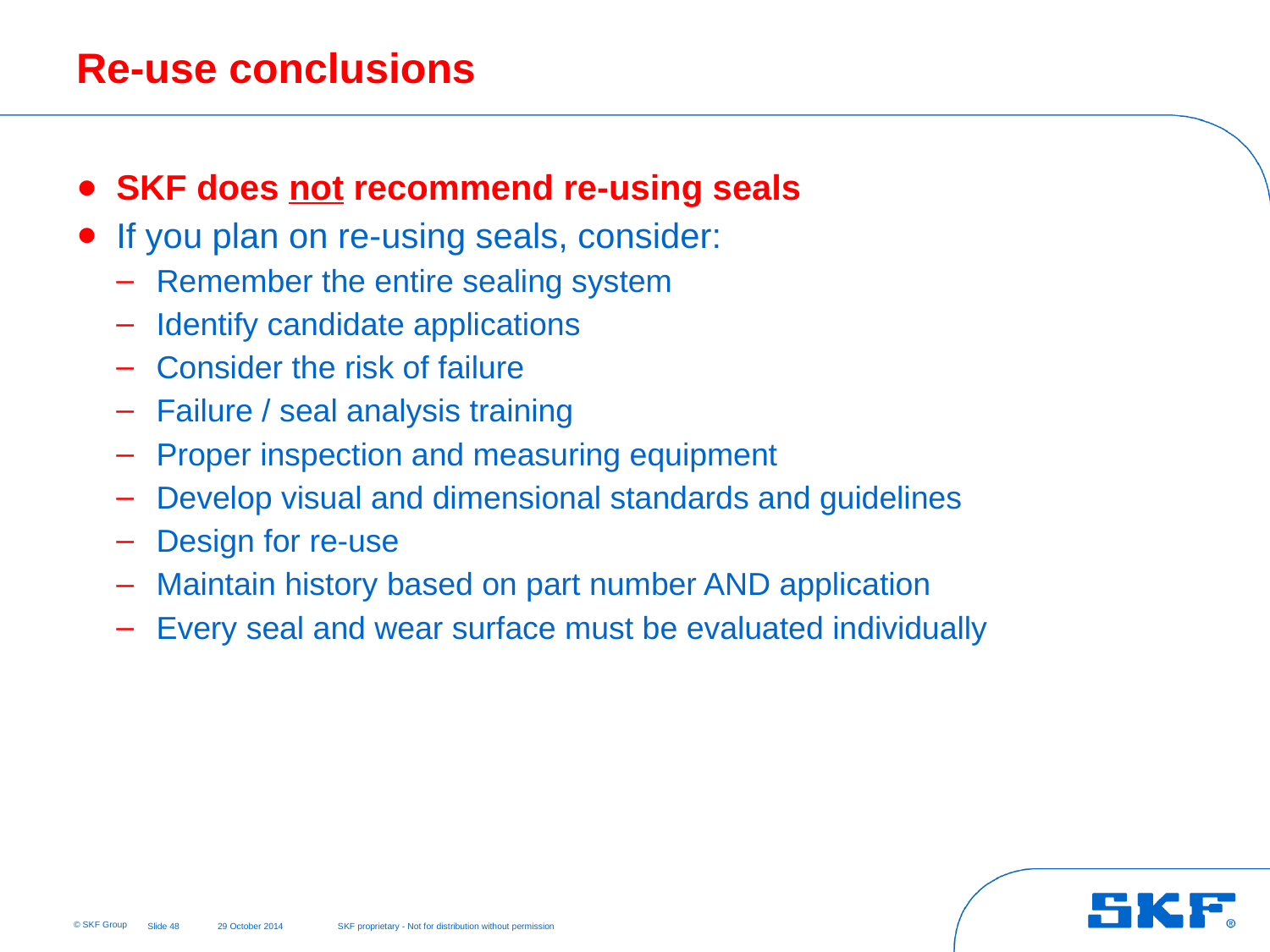

# Re-use conclusions
SKF does not recommend re-using seals
If you plan on re-using seals, consider:
Remember the entire sealing system
Identify candidate applications
Consider the risk of failure
Failure / seal analysis training
Proper inspection and measuring equipment
Develop visual and dimensional standards and guidelines
Design for re-use
Maintain history based on part number AND application
Every seal and wear surface must be evaluated individually

Slide 48
29 October 2014
SKF proprietary - Not for distribution without permission